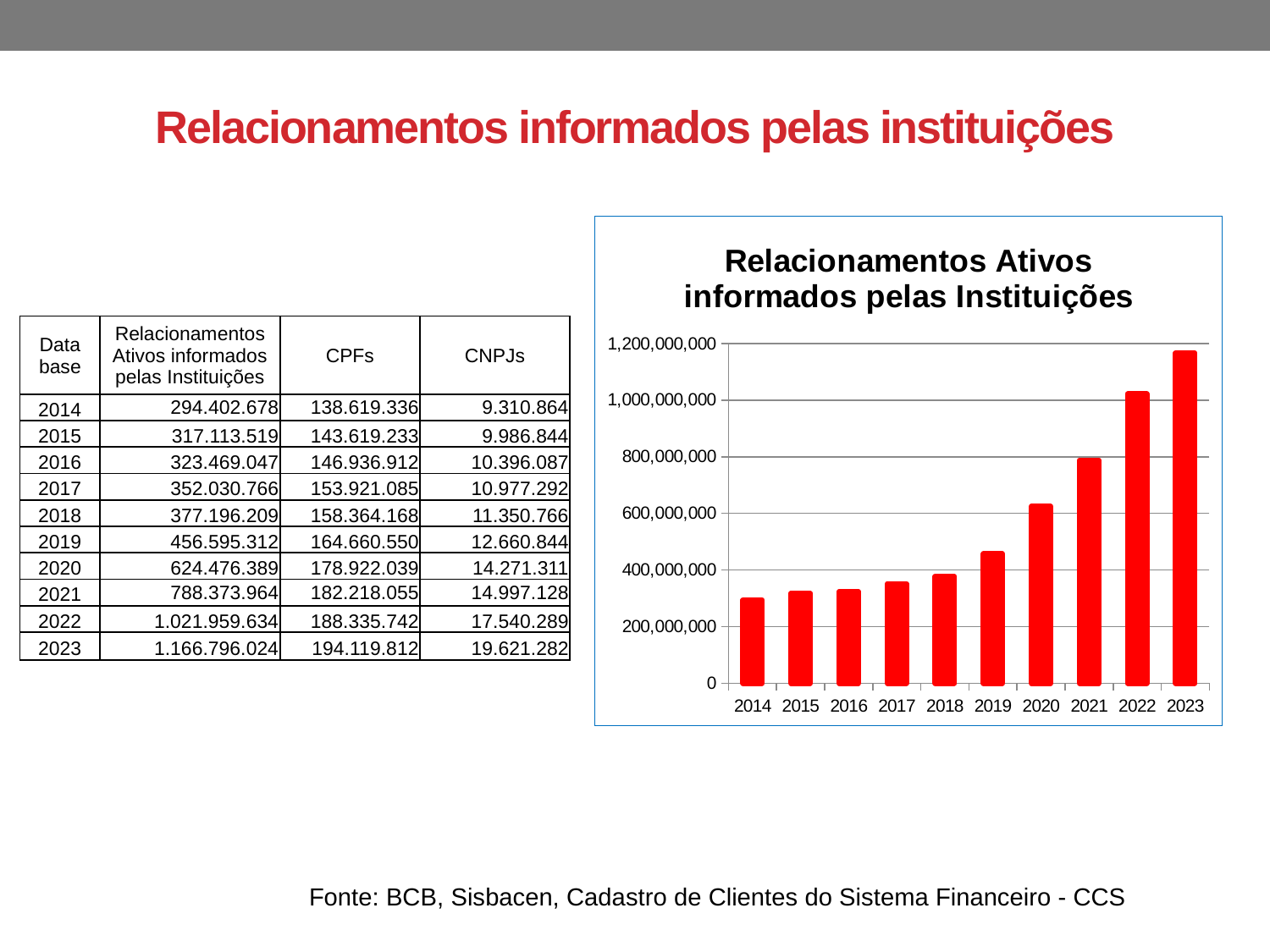

# Relacionamentos informados pelas instituições

### Chart:

| Category | Relacionamentos Ativos informados pelas Instituições |
|---|---|
| 2014 | 294402678.0 |
| 2015 | 317113519.0 |
| 2016 | 323469047.0 |
| 2017 | 352030766.0 |
| 2018 | 377196209.0 |
| 2019 | 456595312.0 |
| 2020 | 624476389.0 |
| 2021 | 788373964.0 |
| 2022 | 1021959634.0 |
| 2023 | 1166796024.0 |
| Data base | Relacionamentos Ativos informados pelas Instituições | CPFs | CNPJs |
| --- | --- | --- | --- |
| 2014 | 294.402.678 | 138.619.336 | 9.310.864 |
| 2015 | 317.113.519 | 143.619.233 | 9.986.844 |
| 2016 | 323.469.047 | 146.936.912 | 10.396.087 |
| 2017 | 352.030.766 | 153.921.085 | 10.977.292 |
| 2018 | 377.196.209 | 158.364.168 | 11.350.766 |
| 2019 | 456.595.312 | 164.660.550 | 12.660.844 |
| 2020 | 624.476.389 | 178.922.039 | 14.271.311 |
| 2021 | 788.373.964 | 182.218.055 | 14.997.128 |
| 2022 | 1.021.959.634 | 188.335.742 | 17.540.289 |
| 2023 | 1.166.796.024 | 194.119.812 | 19.621.282 |
Fonte: BCB, Sisbacen, Cadastro de Clientes do Sistema Financeiro - CCS